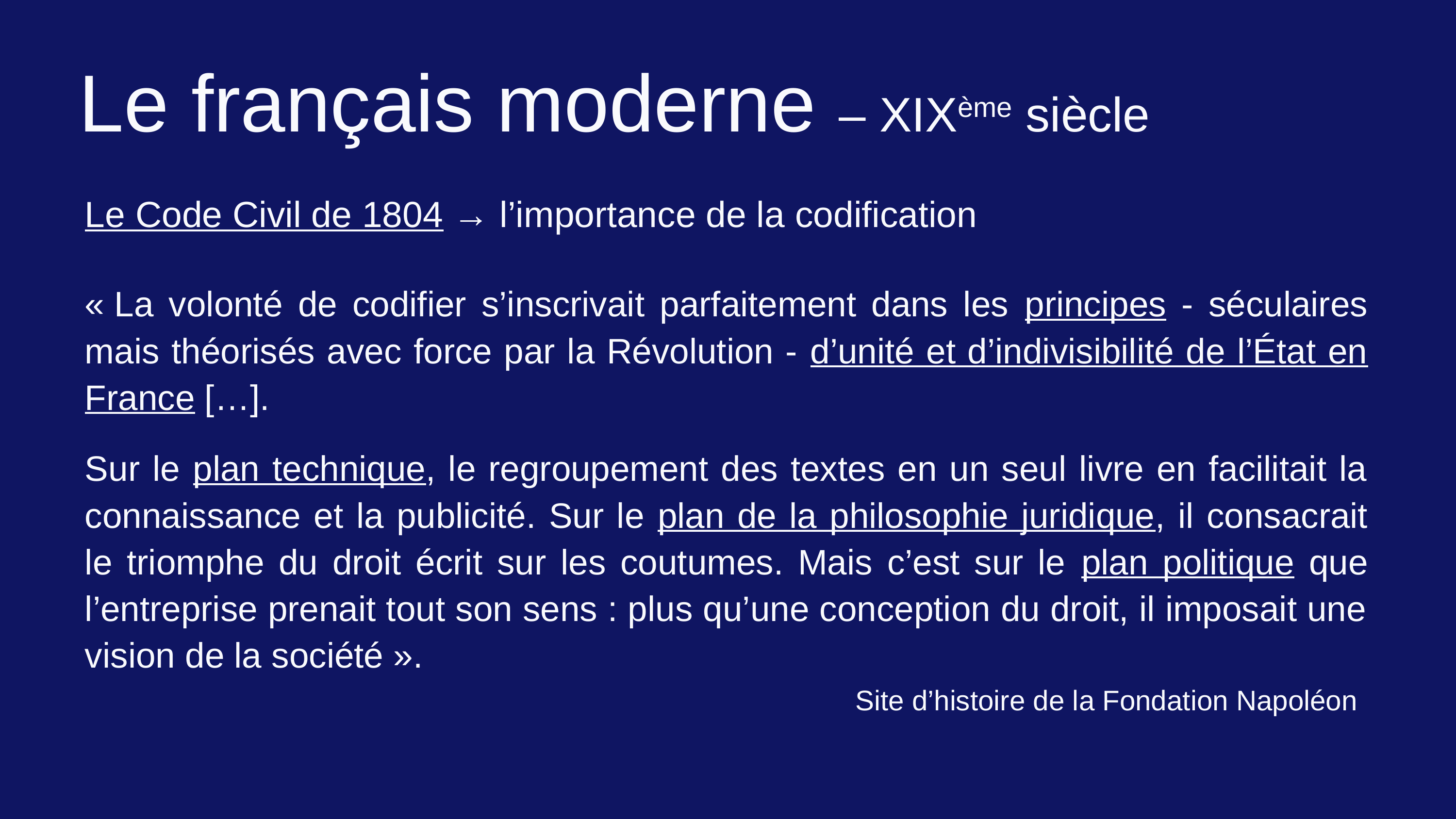

Le français moderne – XIXème siècle
Le Code Civil de 1804 → l’importance de la codification
« La volonté de codifier s’inscrivait parfaitement dans les principes - séculaires mais théorisés avec force par la Révolution - d’unité et d’indivisibilité de l’État en France […].
Sur le plan technique, le regroupement des textes en un seul livre en facilitait la connaissance et la publicité. Sur le plan de la philosophie juridique, il consacrait le triomphe du droit écrit sur les coutumes. Mais c’est sur le plan politique que l’entreprise prenait tout son sens : plus qu’une conception du droit, il imposait une vision de la société ».
Site d’histoire de la Fondation Napoléon